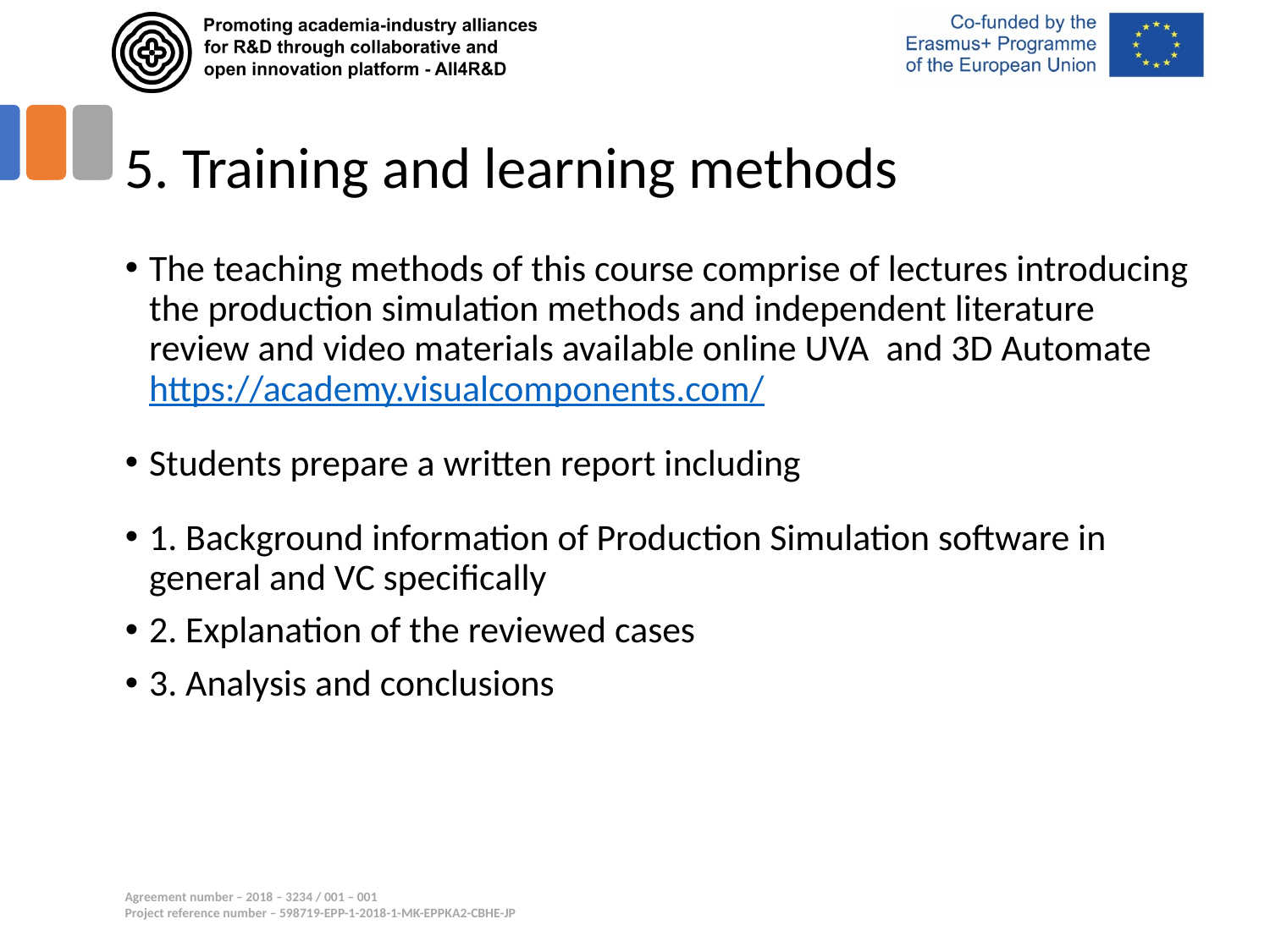

# 5. Training and learning methods
The teaching methods of this course comprise of lectures introducing the production simulation methods and independent literature review and video materials available online UVA  and 3D Automate https://academy.visualcomponents.com/
Students prepare a written report including
1. Background information of Production Simulation software in general and VC specifically
2. Explanation of the reviewed cases
3. Analysis and conclusions